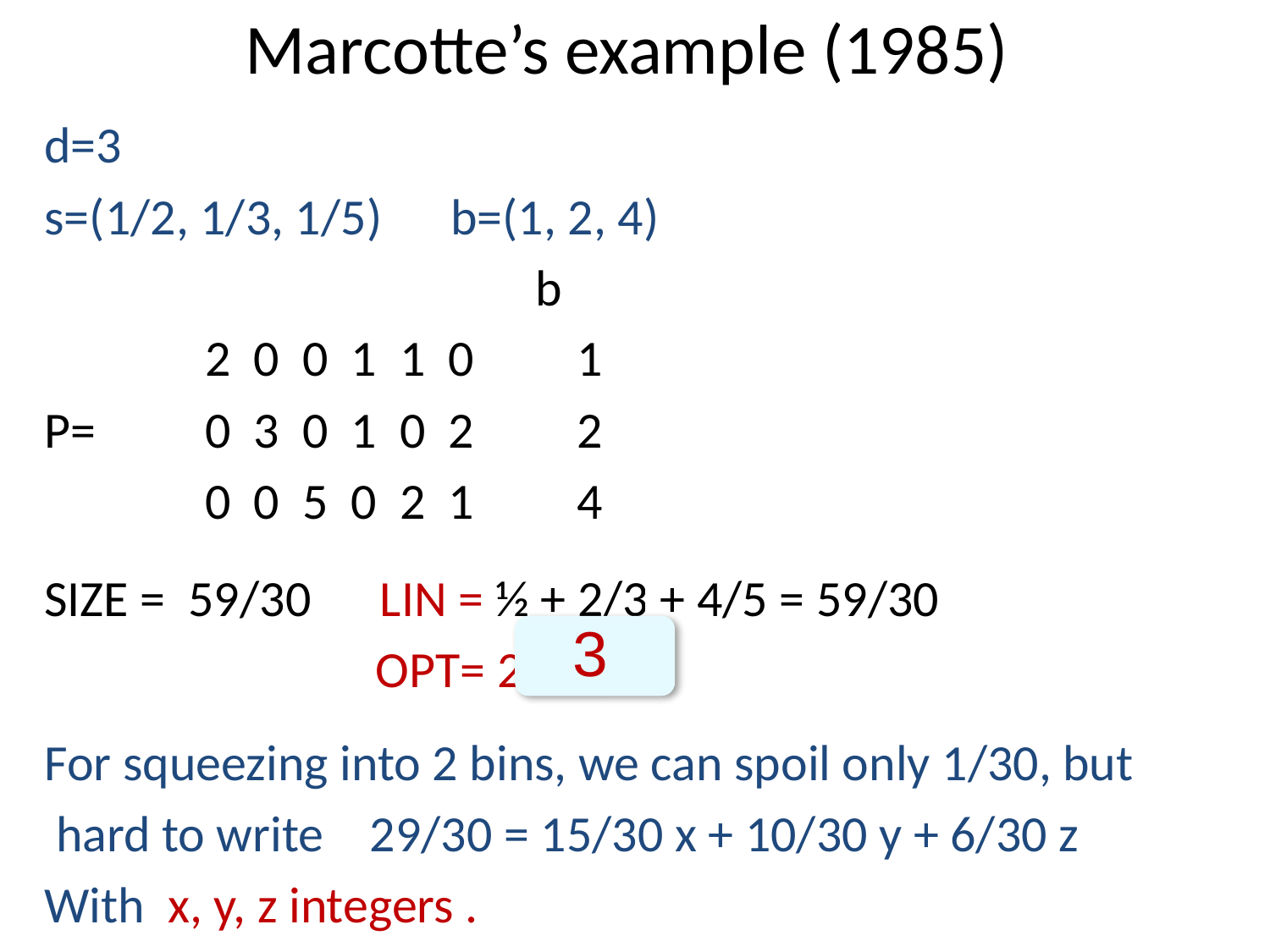

# Marcotte’s example (1985)
d=3
s=(1/2, 1/3, 1/5)      b=(1, 2, 4)
                                           b
   		2  0  0  1  1  0         1
P=  	0  3  0  1  0  2         2
   		0  0  5  0  2  1         4

SIZE =  59/30      LIN = ½ + 2/3 + 4/5 = 59/30
                             OPT= 2 or 3 ?

For squeezing into 2 bins, we can spoil only 1/30, but
 hard to write    29/30 = 15/30 x + 10/30 y + 6/30 z
With  x, y, z integers .

   3